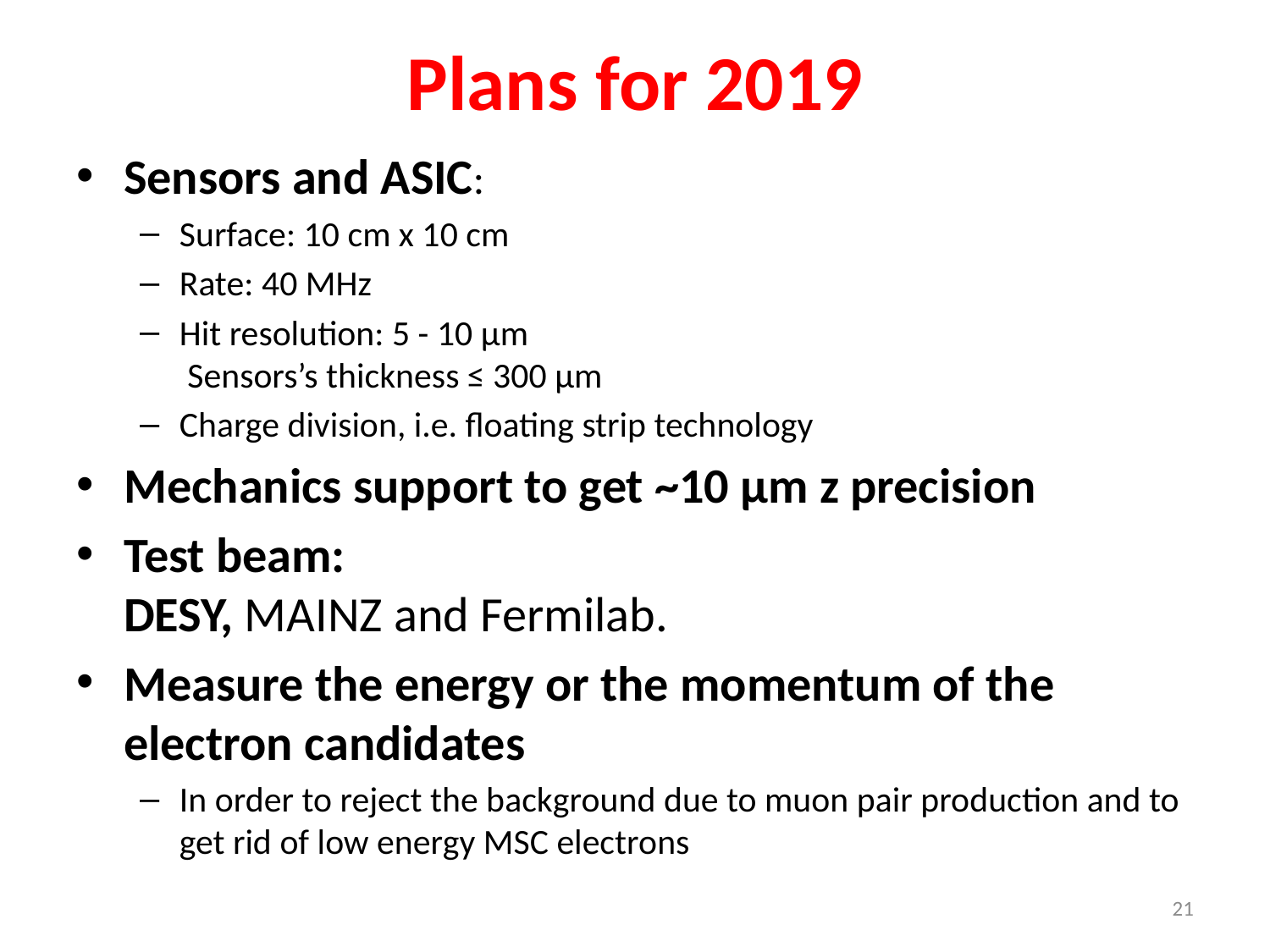

# Plans for 2019
Sensors and ASIC:
Surface: 10 cm x 10 cm
Rate: 40 MHz
Hit resolution: 5 - 10 μm
 Sensors’s thickness ≤ 300 μm
Charge division, i.e. floating strip technology
Mechanics support to get ~10 μm z precision
Test beam:
DESY, MAINZ and Fermilab.
Measure the energy or the momentum of the electron candidates
In order to reject the background due to muon pair production and to get rid of low energy MSC electrons
21